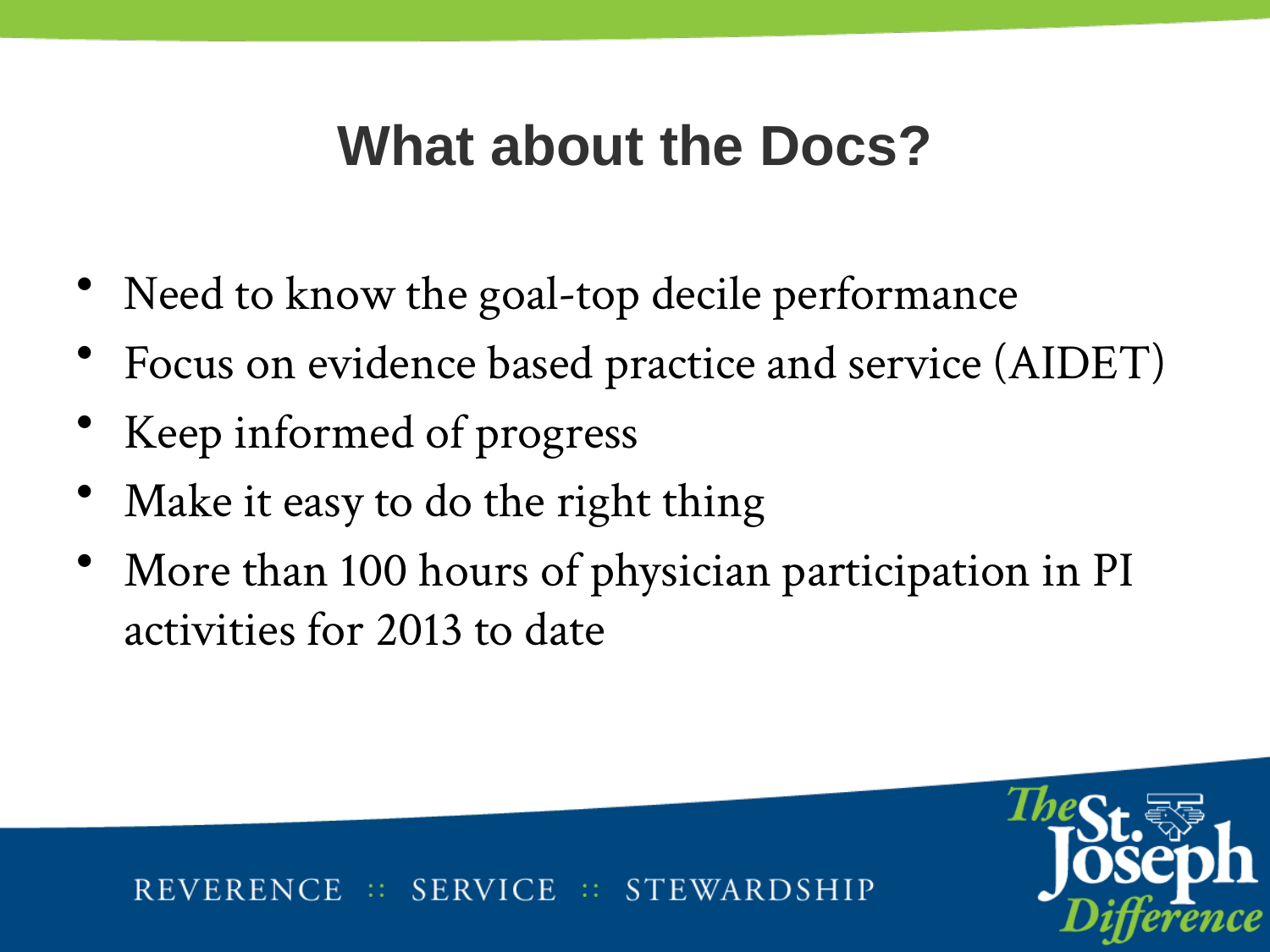

# What about the Docs?
Need to know the goal-top decile performance
Focus on evidence based practice and service (AIDET)
Keep informed of progress
Make it easy to do the right thing
More than 100 hours of physician participation in PI activities for 2013 to date